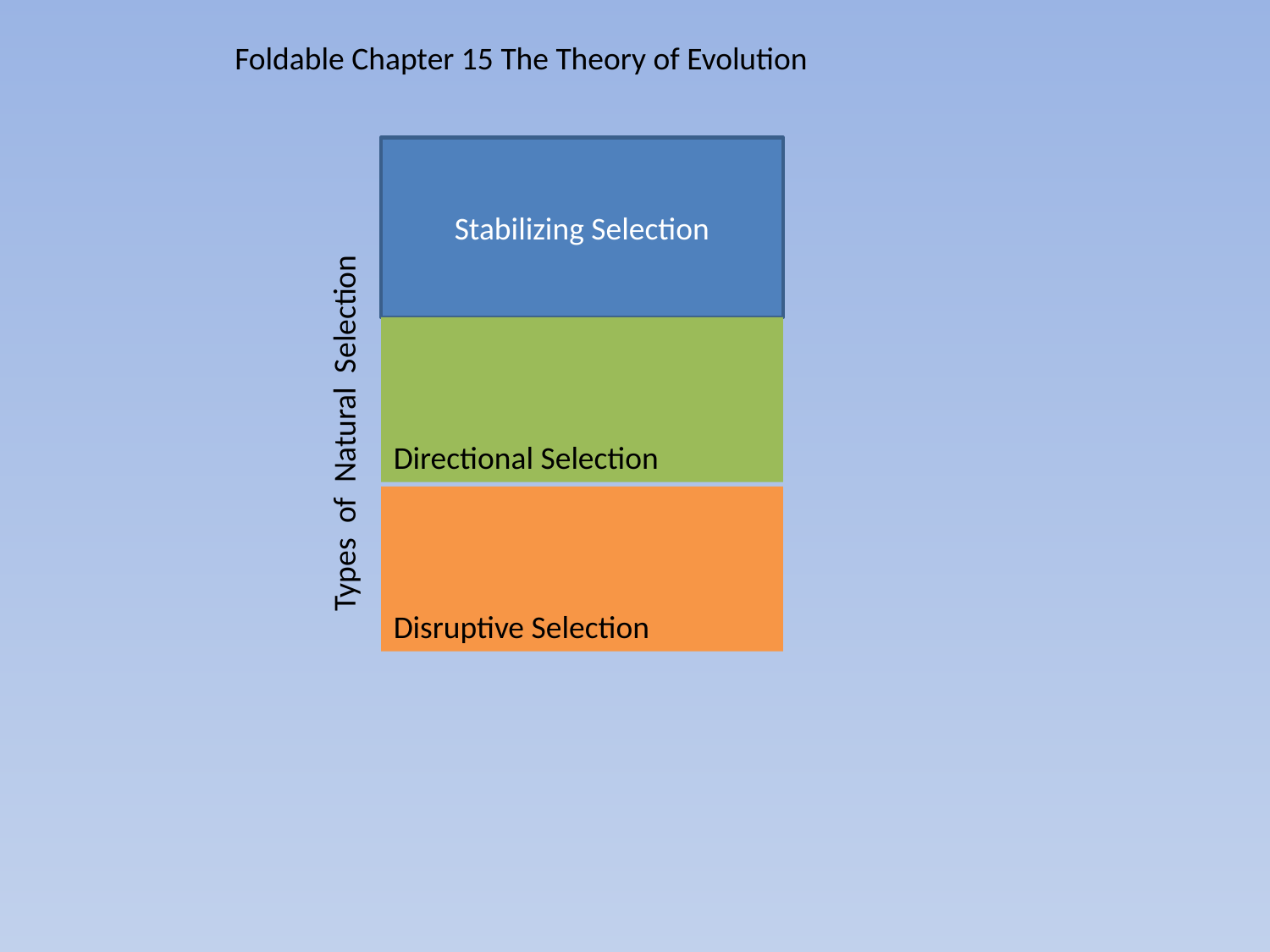

Foldable Chapter 15 The Theory of Evolution
Types  of  Natural  Selection
Stabilizing Selection

Directional Selection

Disruptive Selection